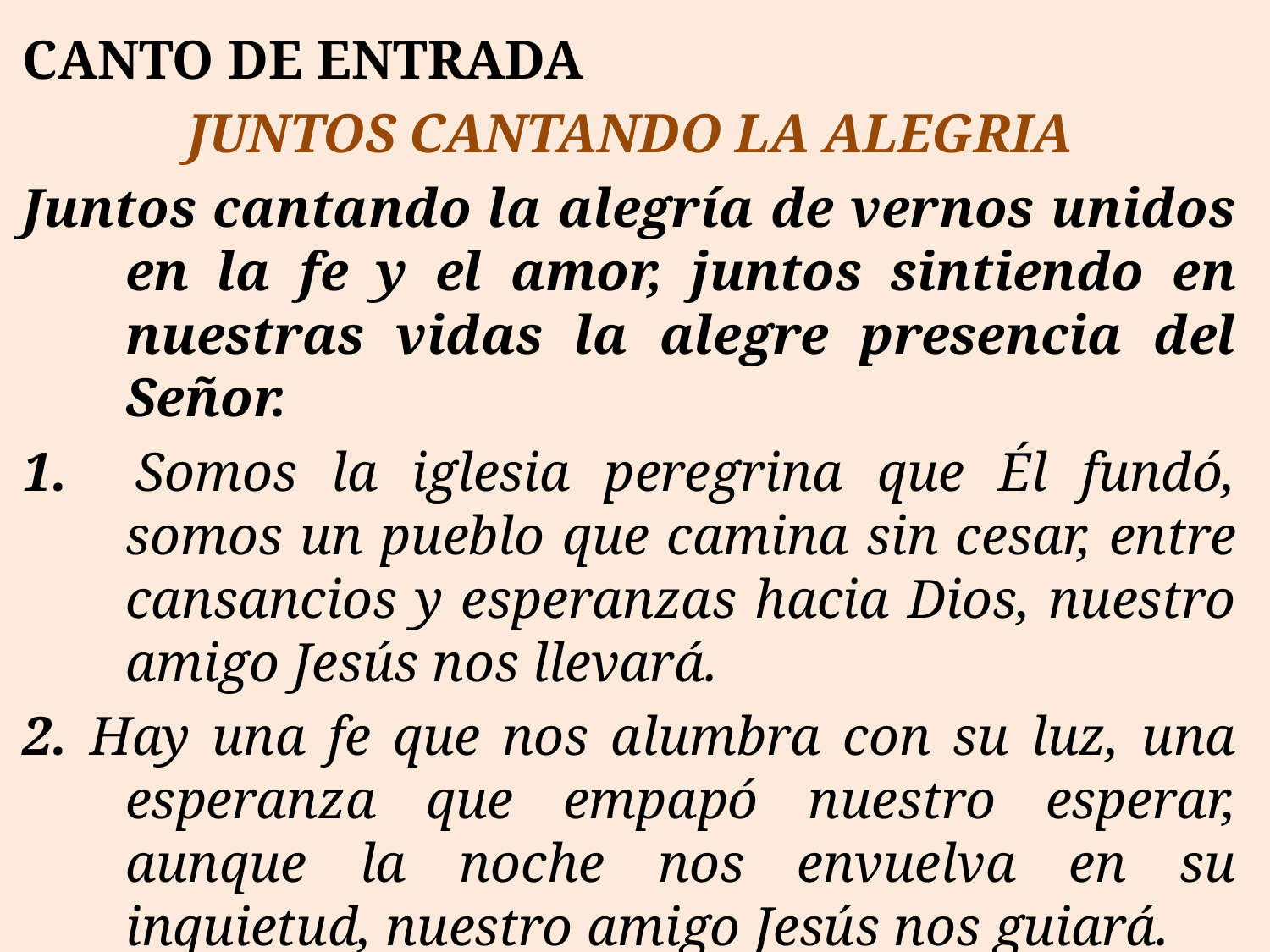

CANTO DE ENTRADA
JUNTOS CANTANDO LA ALEGRIA
Juntos cantando la alegría de vernos unidos en la fe y el amor, juntos sintiendo en nuestras vidas la alegre presencia del Señor.
1.  Somos la iglesia peregrina que Él fundó, somos un pueblo que camina sin cesar, entre cansancios y esperanzas hacia Dios, nuestro amigo Jesús nos llevará.
2. Hay una fe que nos alumbra con su luz, una esperanza que empapó nuestro esperar, aunque la noche nos envuelva en su inquietud, nuestro amigo Jesús nos guiará.